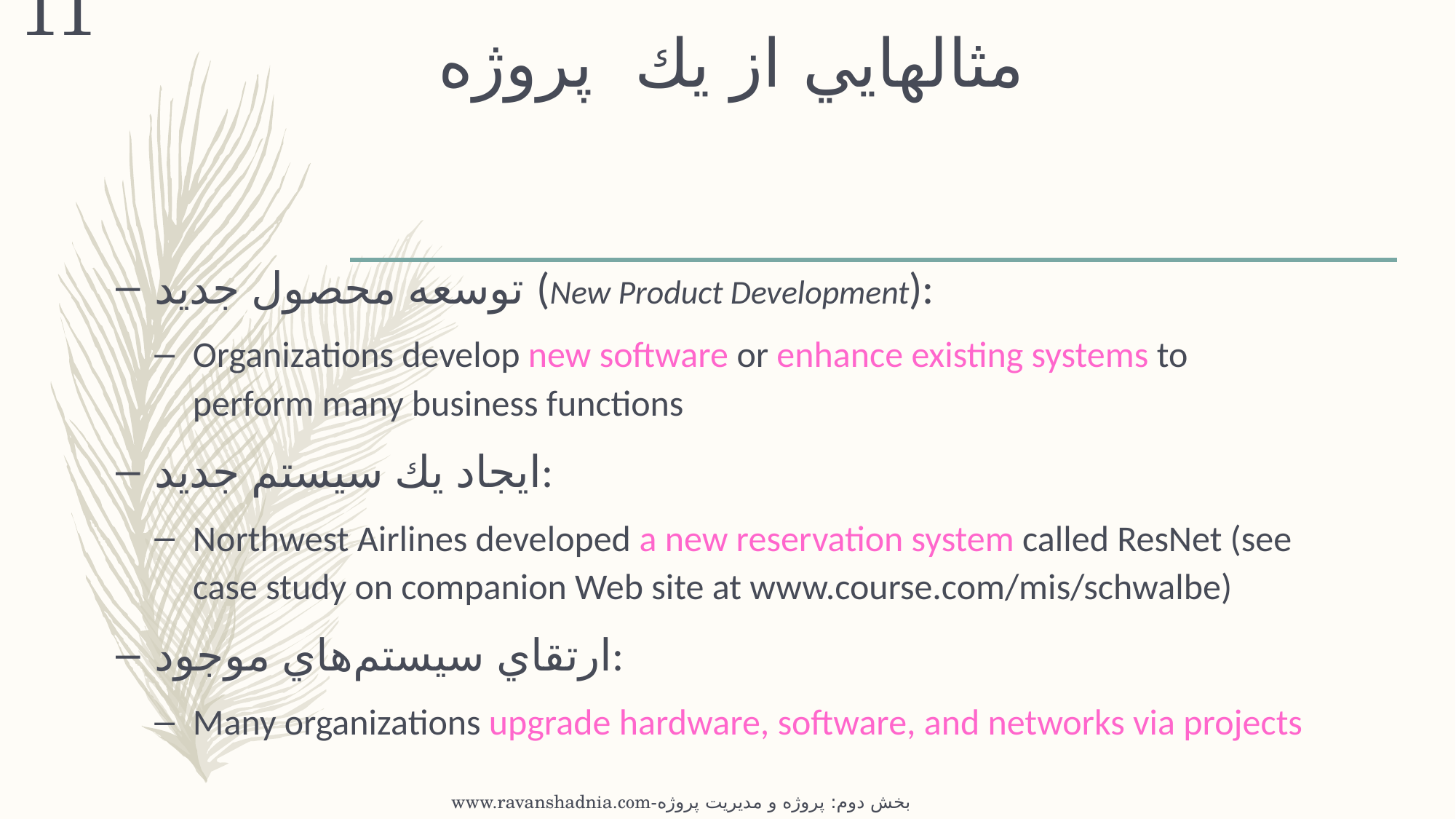

11
# مثالهايي از يك  پروژه
توسعه محصول جديد (New Product Development):
Organizations develop new software or enhance existing systems to perform many business functions
ايجاد يك سيستم جديد:
Northwest Airlines developed a new reservation system called ResNet (see case study on companion Web site at www.course.com/mis/schwalbe)
ارتقاي سيستم‌هاي موجود:
Many organizations upgrade hardware, software, and networks via projects
www.ravanshadnia.com-بخش دوم: پروژه و مدیریت پروژه